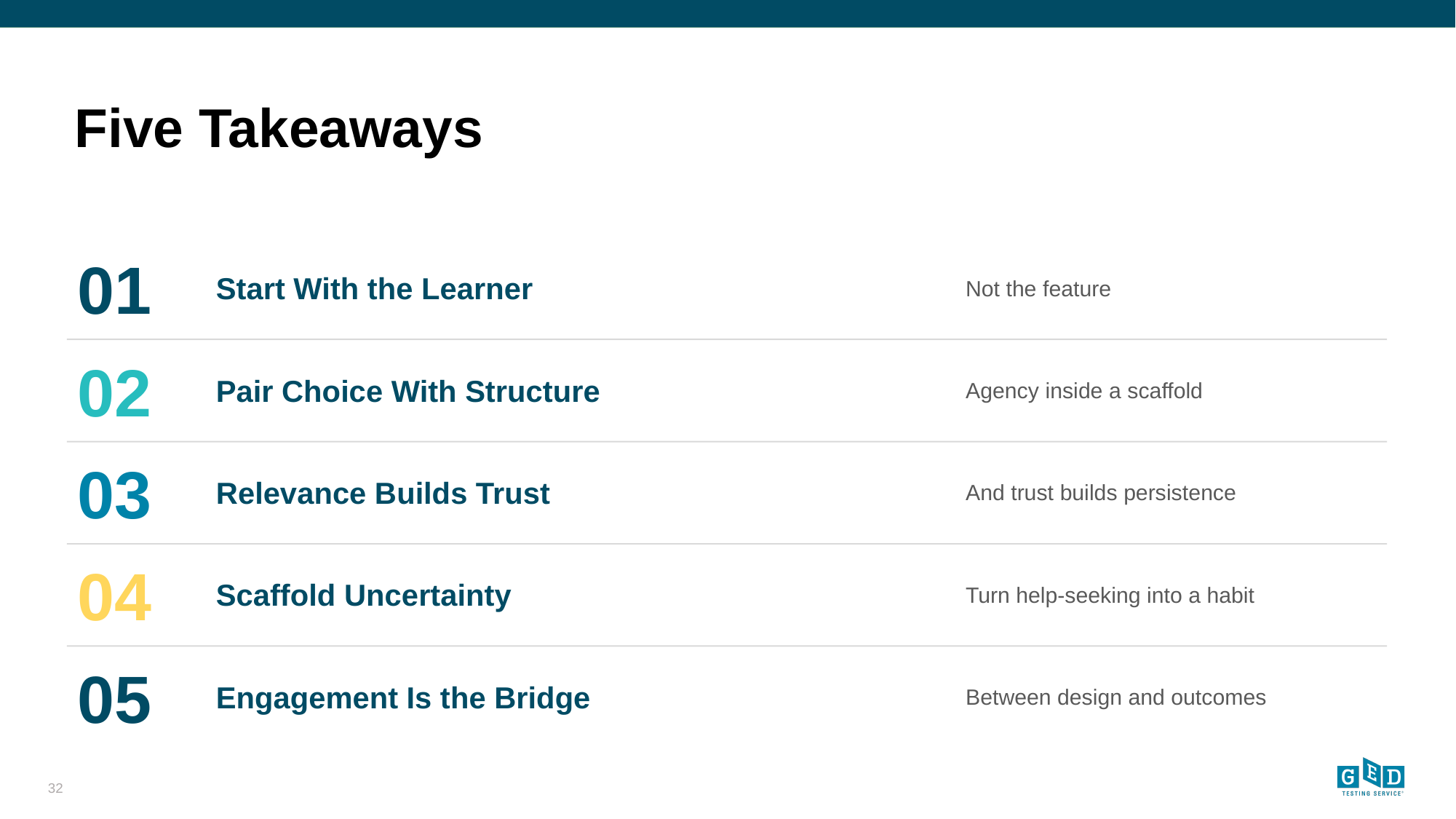

# Five Takeaways
01
Start With the Learner
Not the feature

02
Pair Choice With Structure
Agency inside a scaffold

03
Relevance Builds Trust
And trust builds persistence

04
Scaffold Uncertainty
Turn help-seeking into a habit

05
Engagement Is the Bridge
Between design and outcomes
32